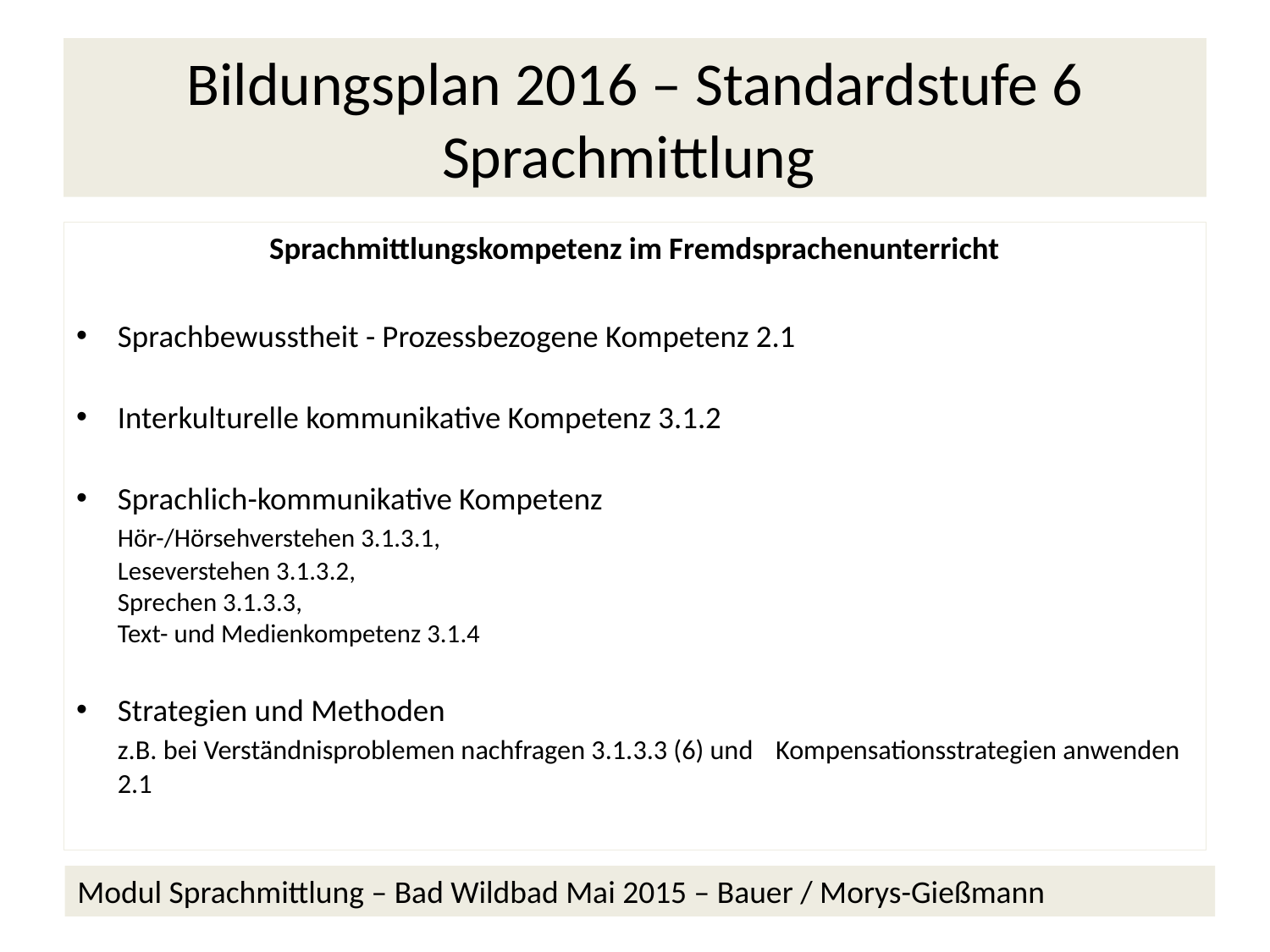

# Bildungsplan 2016 – Standardstufe 6 Sprachmittlung
Sprachmittlungskompetenz im Fremdsprachenunterricht

Sprachbewusstheit - Prozessbezogene Kompetenz 2.1
Interkulturelle kommunikative Kompetenz 3.1.2
Sprachlich-kommunikative Kompetenz
	Hör-/Hörsehverstehen 3.1.3.1,
	Leseverstehen 3.1.3.2,
	Sprechen 3.1.3.3,
	Text- und Medienkompetenz 3.1.4

Strategien und Methoden
	z.B. bei Verständnisproblemen nachfragen 3.1.3.3 (6) und 	Kompensationsstrategien anwenden 2.1

Modul Sprachmittlung – Bad Wildbad Mai 2015 – Bauer / Morys-Gießmann